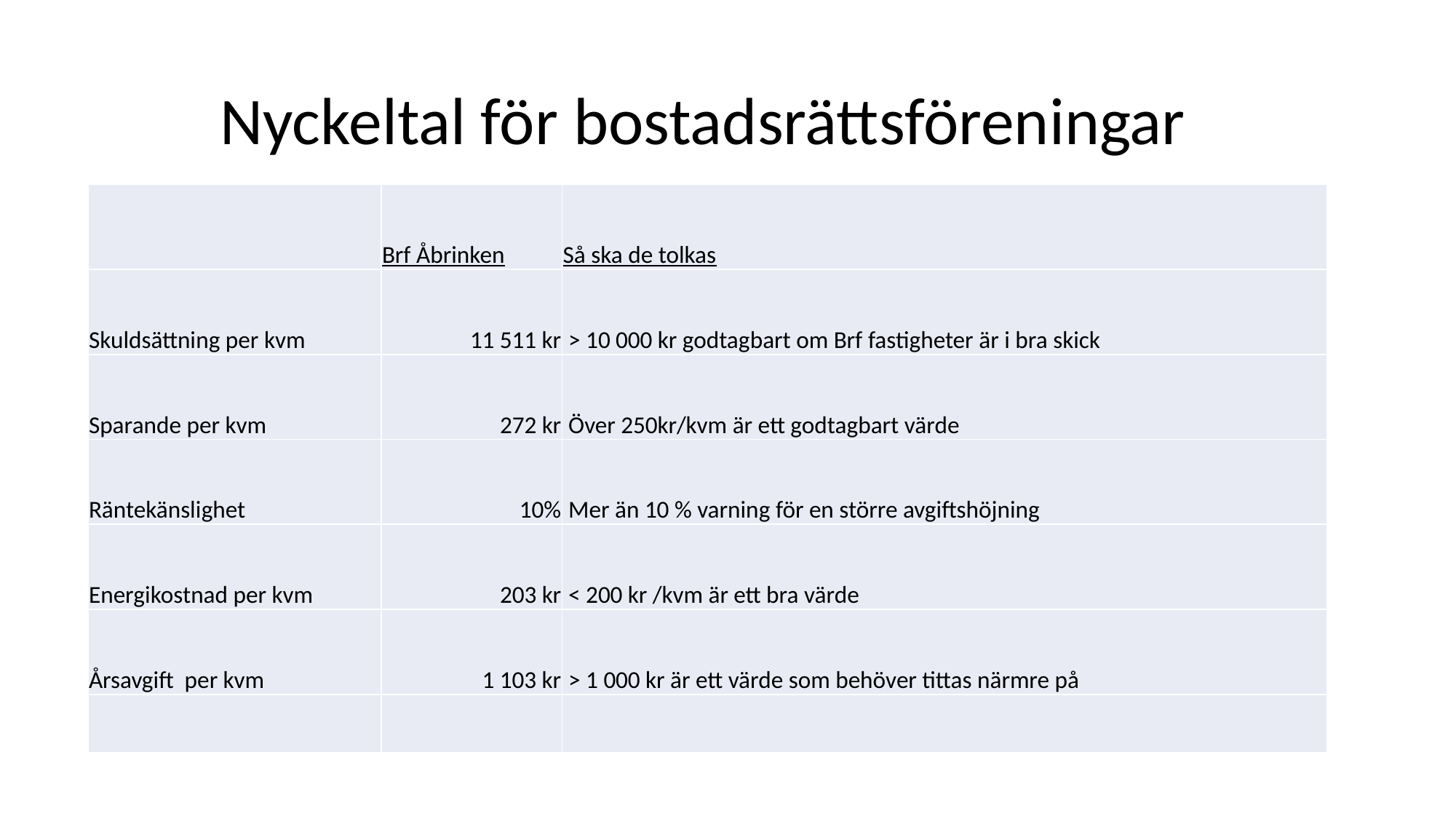

# Nyckeltal för bostadsrättsföreningar
|  | Brf Åbrinken | Så ska de tolkas |
| --- | --- | --- |
| Skuldsättning per kvm | 11 511 kr | > 10 000 kr godtagbart om Brf fastigheter är i bra skick |
| Sparande per kvm | 272 kr | Över 250kr/kvm är ett godtagbart värde |
| Räntekänslighet | 10% | Mer än 10 % varning för en större avgiftshöjning |
| Energikostnad per kvm | 203 kr | < 200 kr /kvm är ett bra värde |
| Årsavgift per kvm | 1 103 kr | > 1 000 kr är ett värde som behöver tittas närmre på |
|  |  |  |